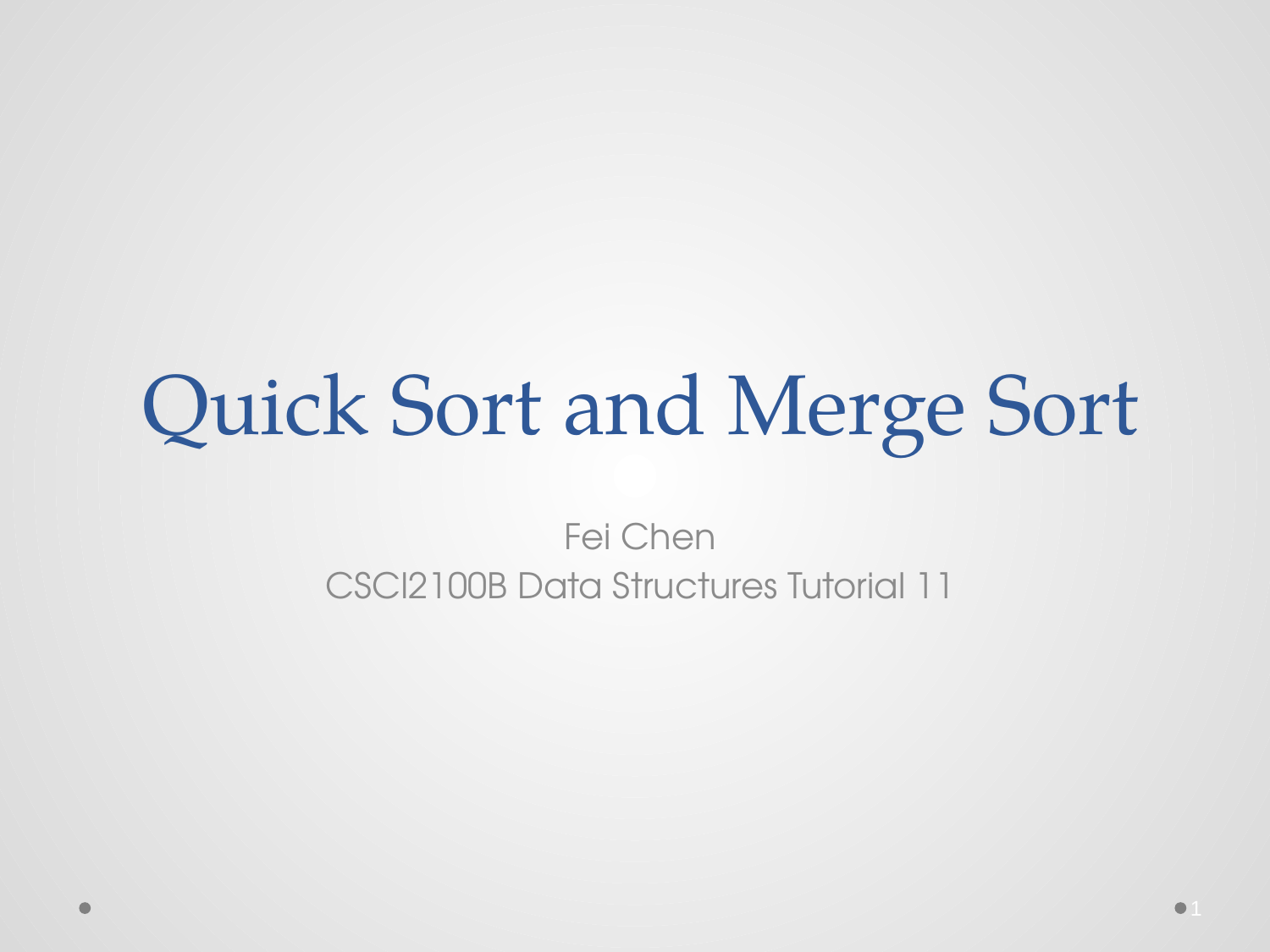

# Quick Sort and Merge Sort
Fei Chen
CSCI2100B Data Structures Tutorial 11

1